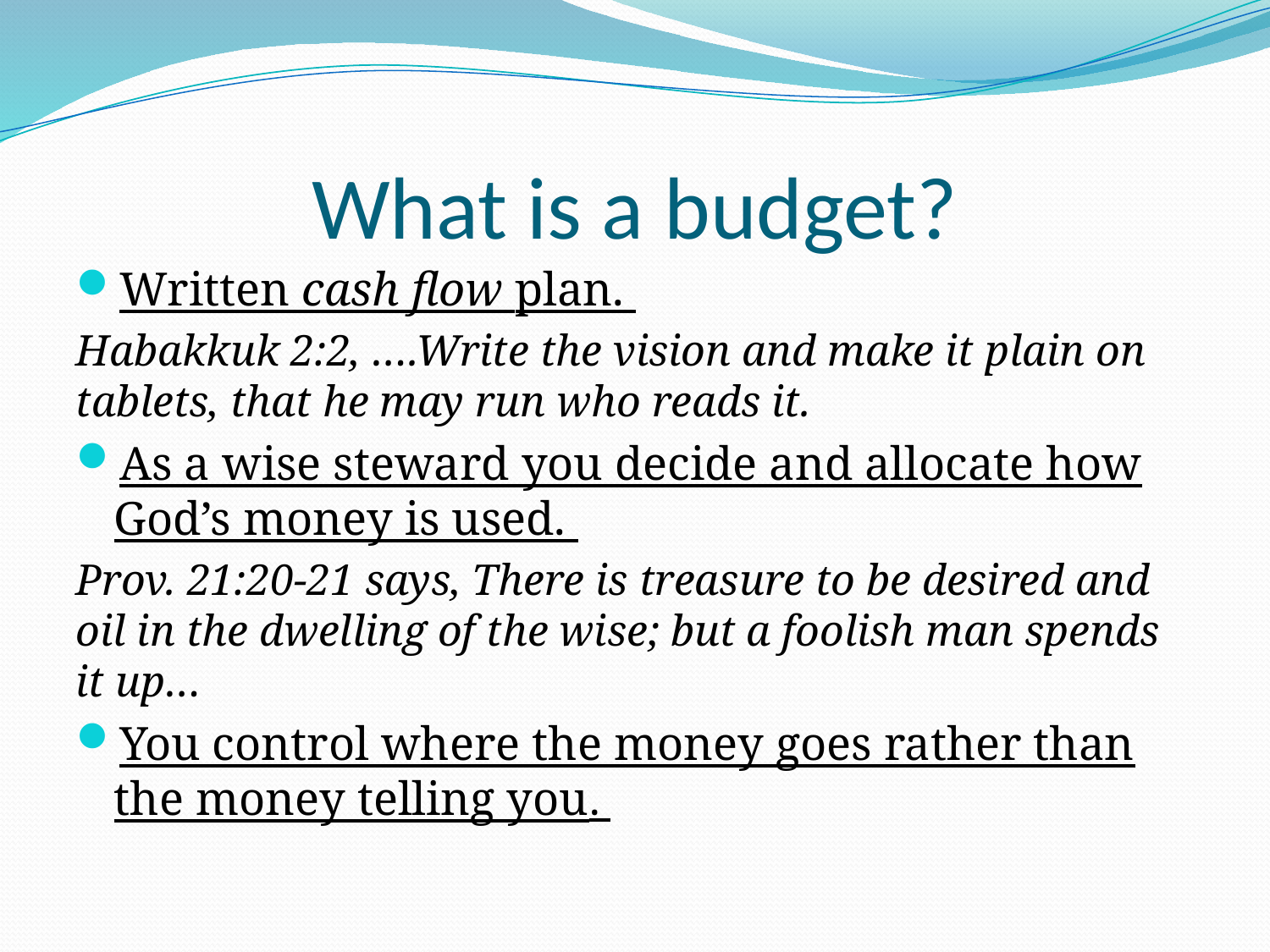

# What is a budget?
Written cash flow plan.
Habakkuk 2:2, ….Write the vision and make it plain on tablets, that he may run who reads it.
As a wise steward you decide and allocate how God’s money is used.
Prov. 21:20-21 says, There is treasure to be desired and oil in the dwelling of the wise; but a foolish man spends it up…
You control where the money goes rather than the money telling you.